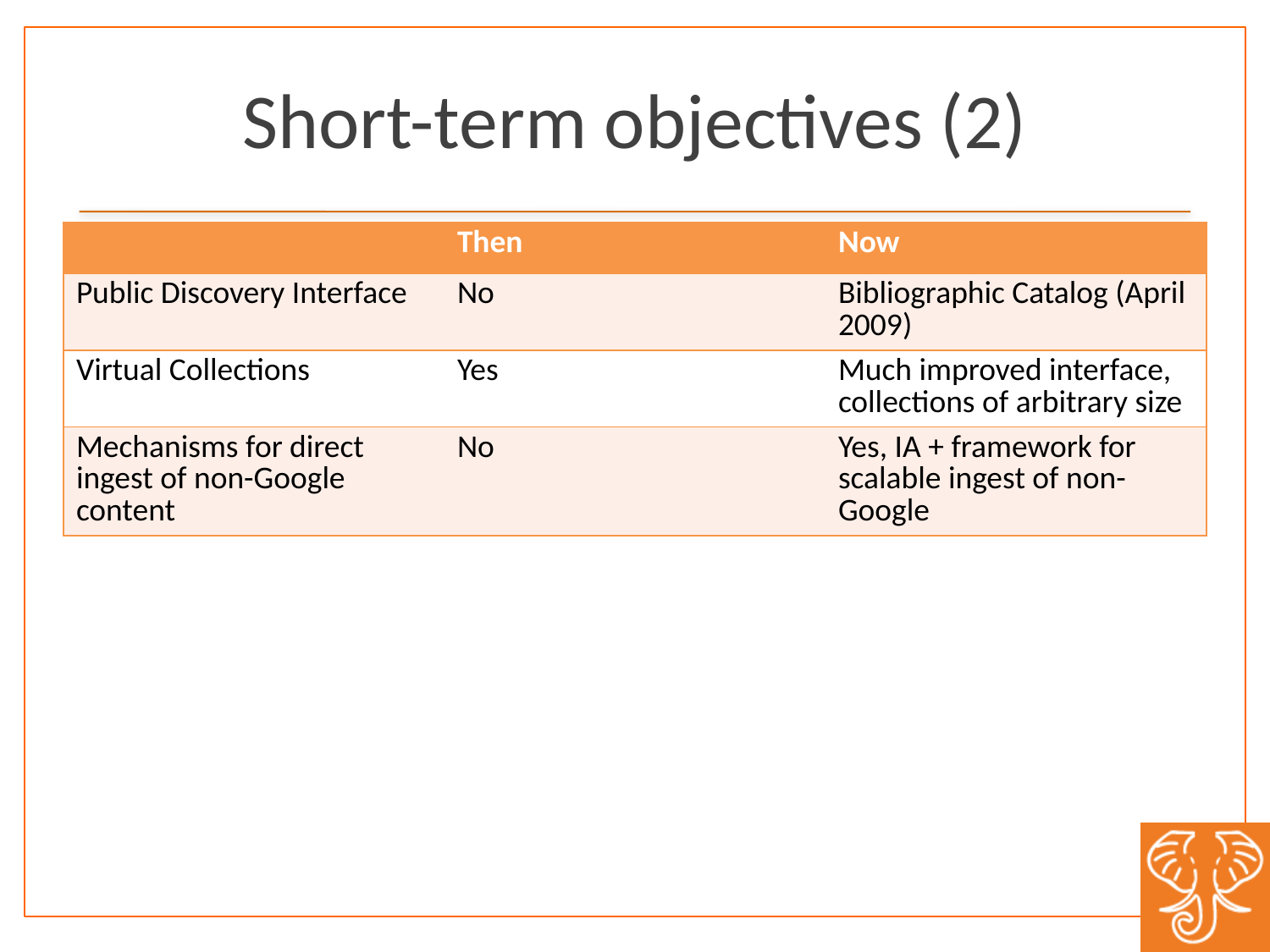

# Short-term objectives (2)
|  | Then | Now |
| --- | --- | --- |
| Public Discovery Interface | No | Bibliographic Catalog (April 2009) |
| Virtual Collections | Yes | Much improved interface, collections of arbitrary size |
| Mechanisms for direct ingest of non-Google content | No | Yes, IA + framework for scalable ingest of non-Google |